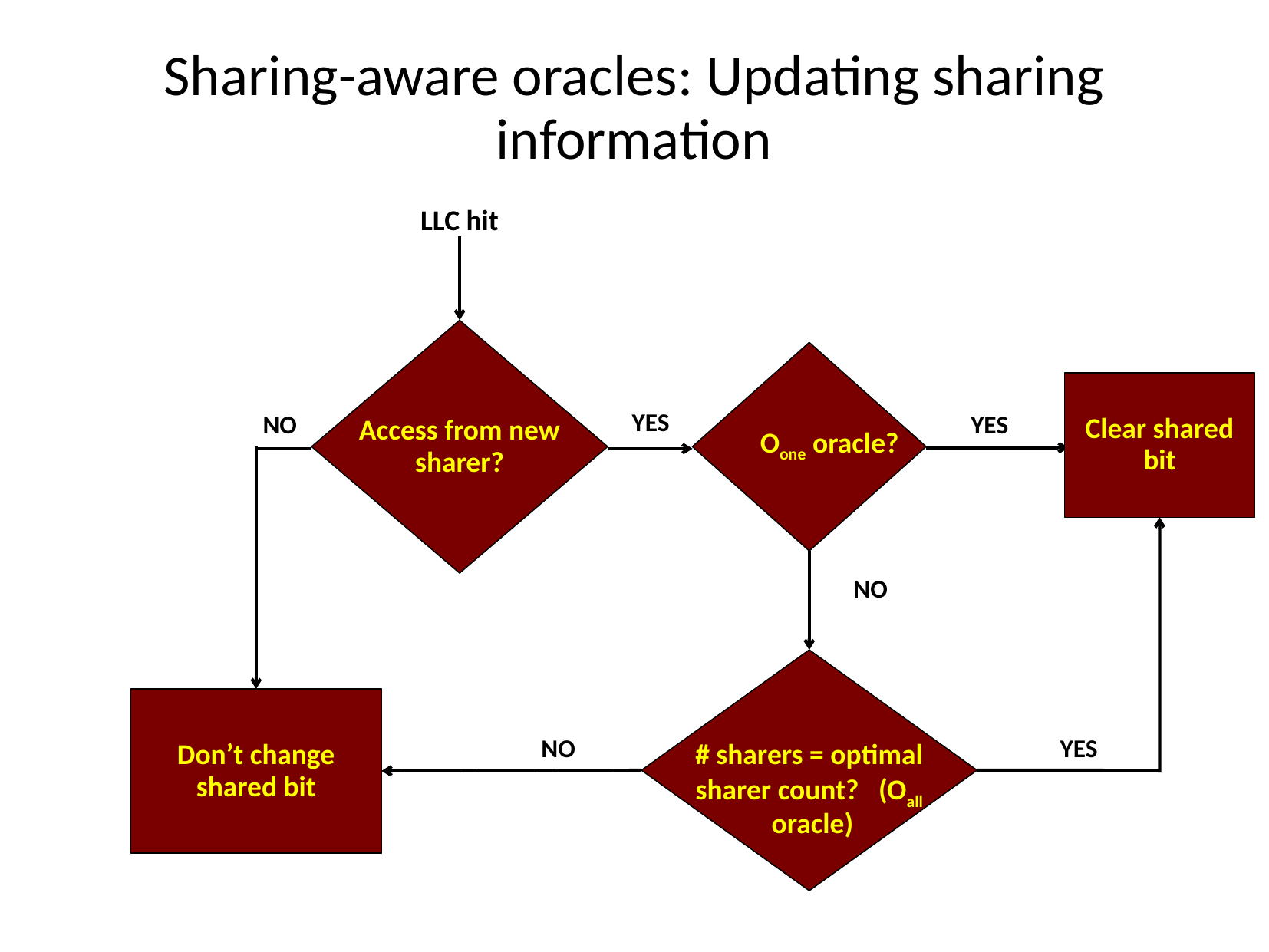

# Sharing-aware oracles: Updating sharing information
LLC hit

YES
NO
YES
Clear shared bit
Access from new sharer?
Oone oracle?
NO

NO
YES
# sharers = optimal sharer count?   (Oall  oracle)
Don’t change shared bit